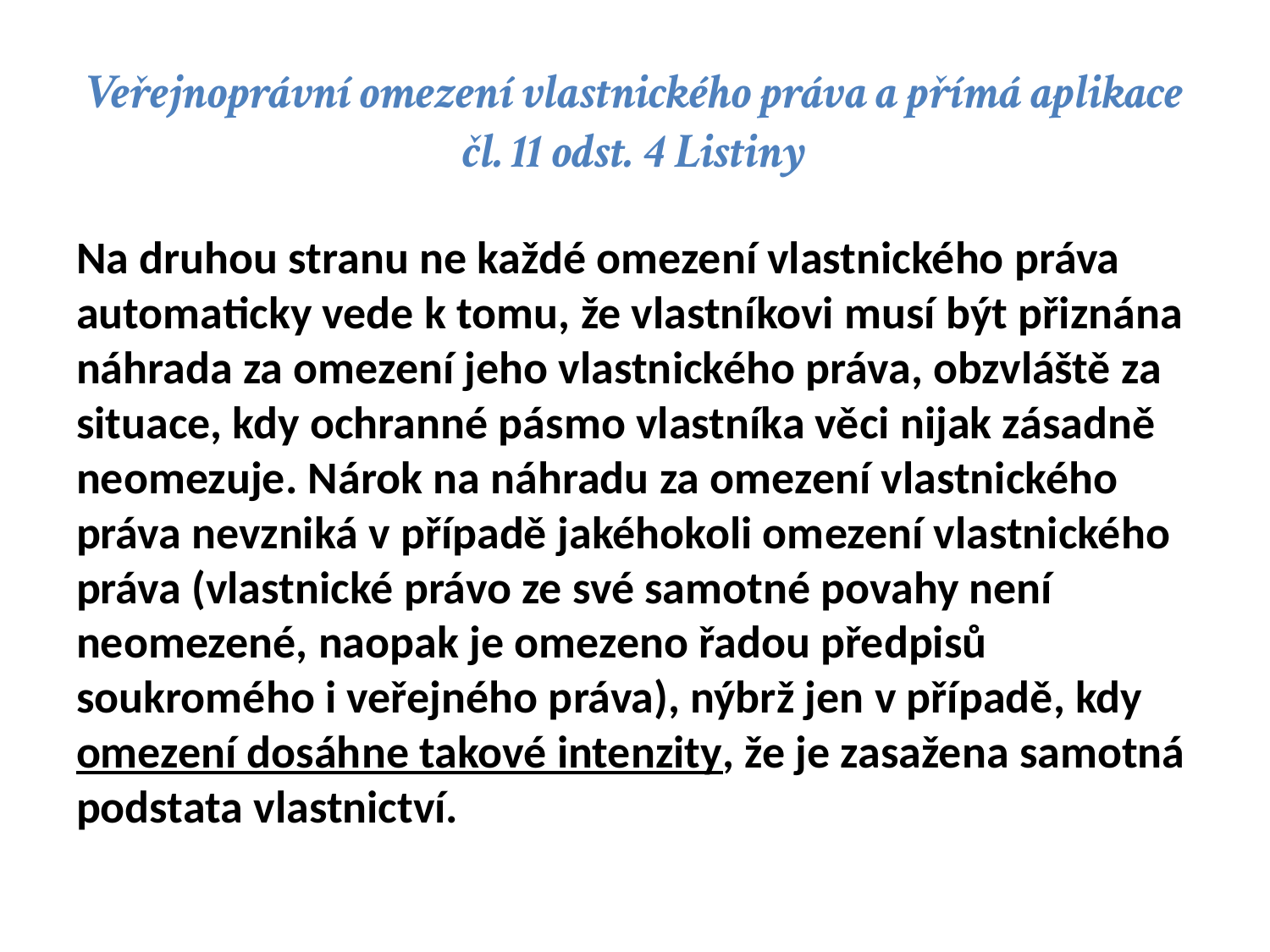

# Veřejnoprávní omezení vlastnického práva a přímá aplikace čl. 11 odst. 4 Listiny
Na druhou stranu ne každé omezení vlastnického práva automaticky vede k tomu, že vlastníkovi musí být přiznána náhrada za omezení jeho vlastnického práva, obzvláště za situace, kdy ochranné pásmo vlastníka věci nijak zásadně neomezuje. Nárok na náhradu za omezení vlastnického práva nevzniká v případě jakéhokoli omezení vlastnického práva (vlastnické právo ze své samotné povahy není neomezené, naopak je omezeno řadou předpisů soukromého i veřejného práva), nýbrž jen v případě, kdy omezení dosáhne takové intenzity, že je zasažena samotná podstata vlastnictví.